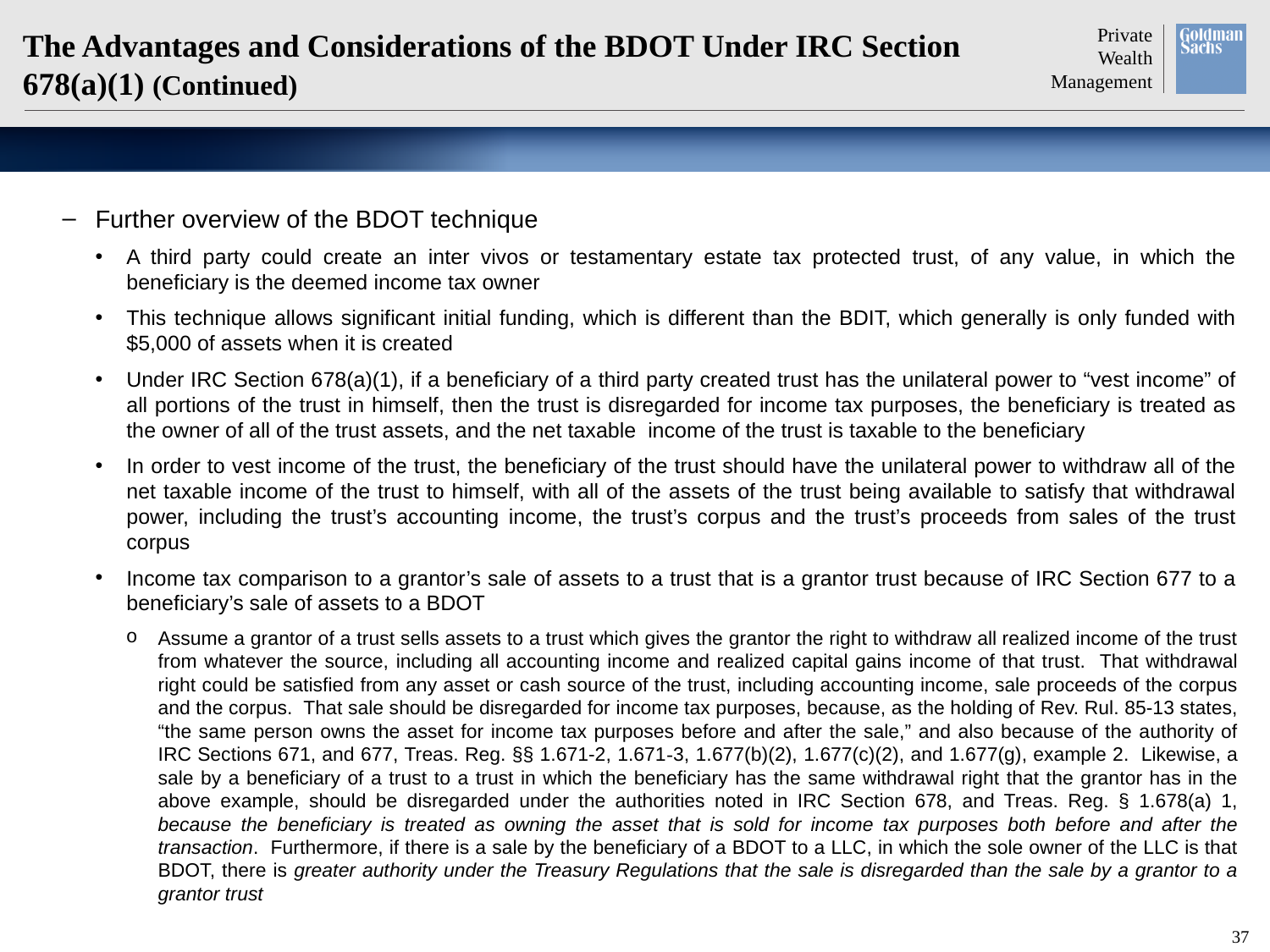

# The Advantages and Considerations of the BDOT Under IRC Section 678(a)(1) (Continued)
Further overview of the BDOT technique
A third party could create an inter vivos or testamentary estate tax protected trust, of any value, in which the beneficiary is the deemed income tax owner
This technique allows significant initial funding, which is different than the BDIT, which generally is only funded with $5,000 of assets when it is created
Under IRC Section 678(a)(1), if a beneficiary of a third party created trust has the unilateral power to “vest income” of all portions of the trust in himself, then the trust is disregarded for income tax purposes, the beneficiary is treated as the owner of all of the trust assets, and the net taxable  income of the trust is taxable to the beneficiary
In order to vest income of the trust, the beneficiary of the trust should have the unilateral power to withdraw all of the net taxable income of the trust to himself, with all of the assets of the trust being available to satisfy that withdrawal power, including the trust’s accounting income, the trust’s corpus and the trust’s proceeds from sales of the trust corpus
Income tax comparison to a grantor’s sale of assets to a trust that is a grantor trust because of IRC Section 677 to a beneficiary’s sale of assets to a BDOT
Assume a grantor of a trust sells assets to a trust which gives the grantor the right to withdraw all realized income of the trust from whatever the source, including all accounting income and realized capital gains income of that trust.  That withdrawal right could be satisfied from any asset or cash source of the trust, including accounting income, sale proceeds of the corpus and the corpus.  That sale should be disregarded for income tax purposes, because, as the holding of Rev. Rul. 85-13 states, “the same person owns the asset for income tax purposes before and after the sale,” and also because of the authority of IRC Sections 671, and 677, Treas. Reg. §§ 1.671-2, 1.671‑3, 1.677(b)(2), 1.677(c)(2), and 1.677(g), example 2.  Likewise, a sale by a beneficiary of a trust to a trust in which the beneficiary has the same withdrawal right that the grantor has in the above example, should be disregarded under the authorities noted in IRC Section 678, and Treas. Reg. § 1.678(a) 1, because the beneficiary is treated as owning the asset that is sold for income tax purposes both before and after the transaction.  Furthermore, if there is a sale by the beneficiary of a BDOT to a LLC, in which the sole owner of the LLC is that BDOT, there is greater authority under the Treasury Regulations that the sale is disregarded than the sale by a grantor to a grantor trust

37